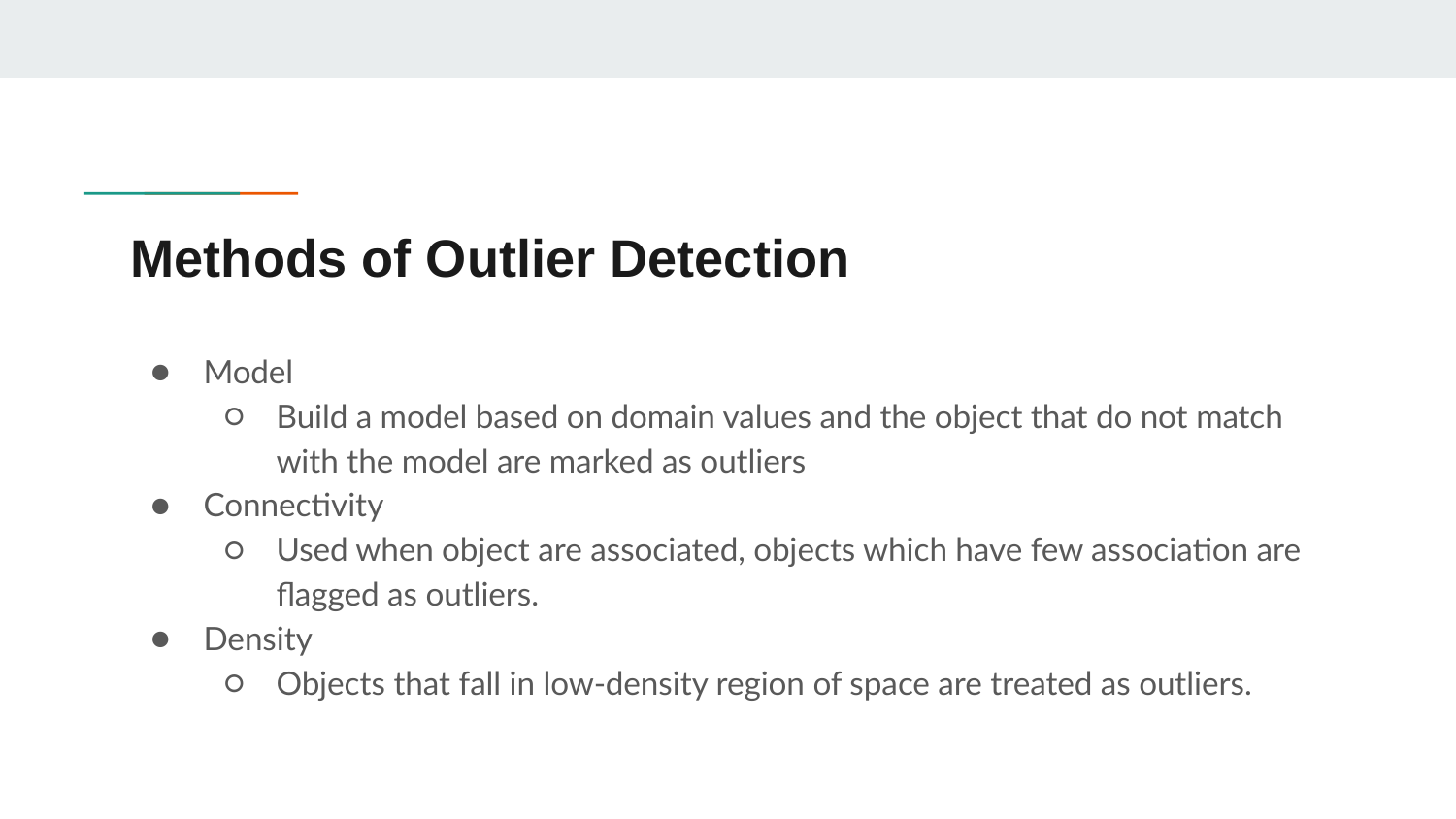

# Methods of Outlier Detection
Model
Build a model based on domain values and the object that do not match with the model are marked as outliers
Connectivity
Used when object are associated, objects which have few association are flagged as outliers.
Density
Objects that fall in low-density region of space are treated as outliers.